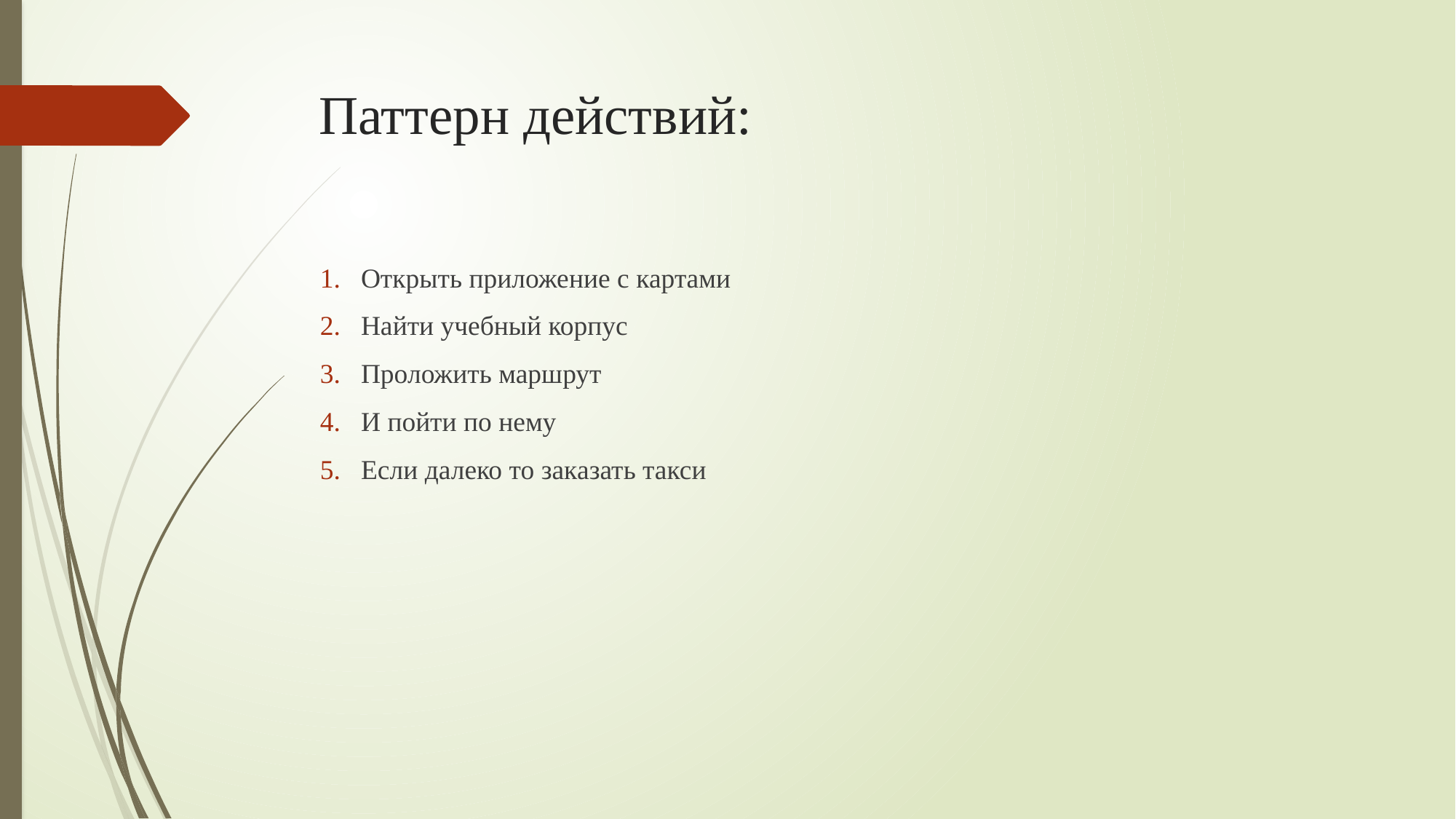

Паттерн действий:
Открыть приложение с картами
Найти учебный корпус
Проложить маршрут
И пойти по нему
Если далеко то заказать такси